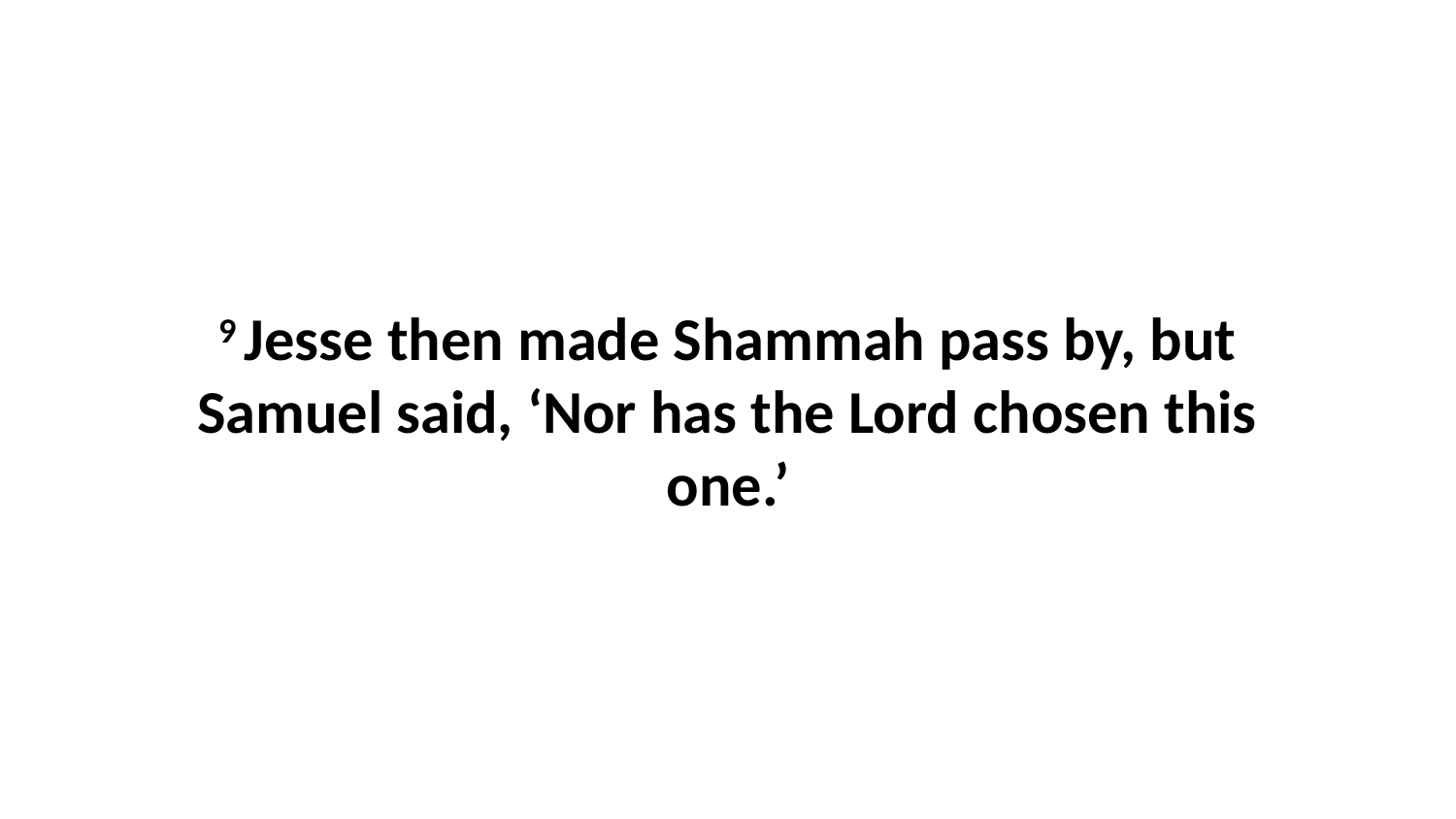

9 Jesse then made Shammah pass by, but Samuel said, ‘Nor has the Lord chosen this one.’